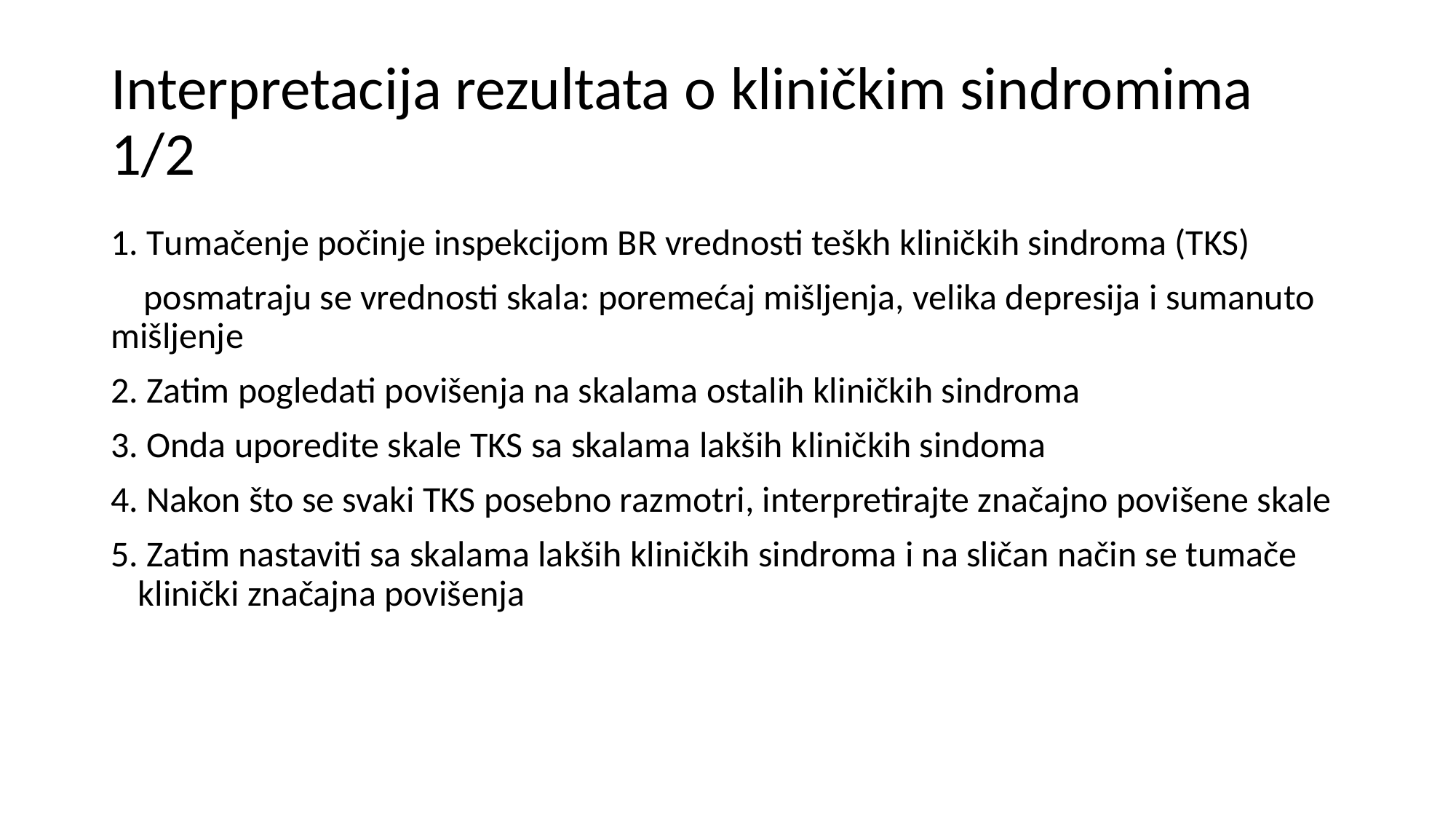

# Interpretacija rezultata o kliničkim sindromima  1/2
1. Tumačenje počinje inspekcijom BR vrednosti teškh kliničkih sindroma (TKS)
    posmatraju se vrednosti skala: poremećaj mišljenja, velika depresija i sumanuto mišljenje
2. Zatim pogledati povišenja na skalama ostalih kliničkih sindroma
3. Onda uporedite skale TKS sa skalama lakših kliničkih sindoma
4. Nakon što se svaki TKS posebno razmotri, interpretirajte značajno povišene skale
5. Zatim nastaviti sa skalama lakših kliničkih sindroma i na sličan način se tumače klinički značajna povišenja